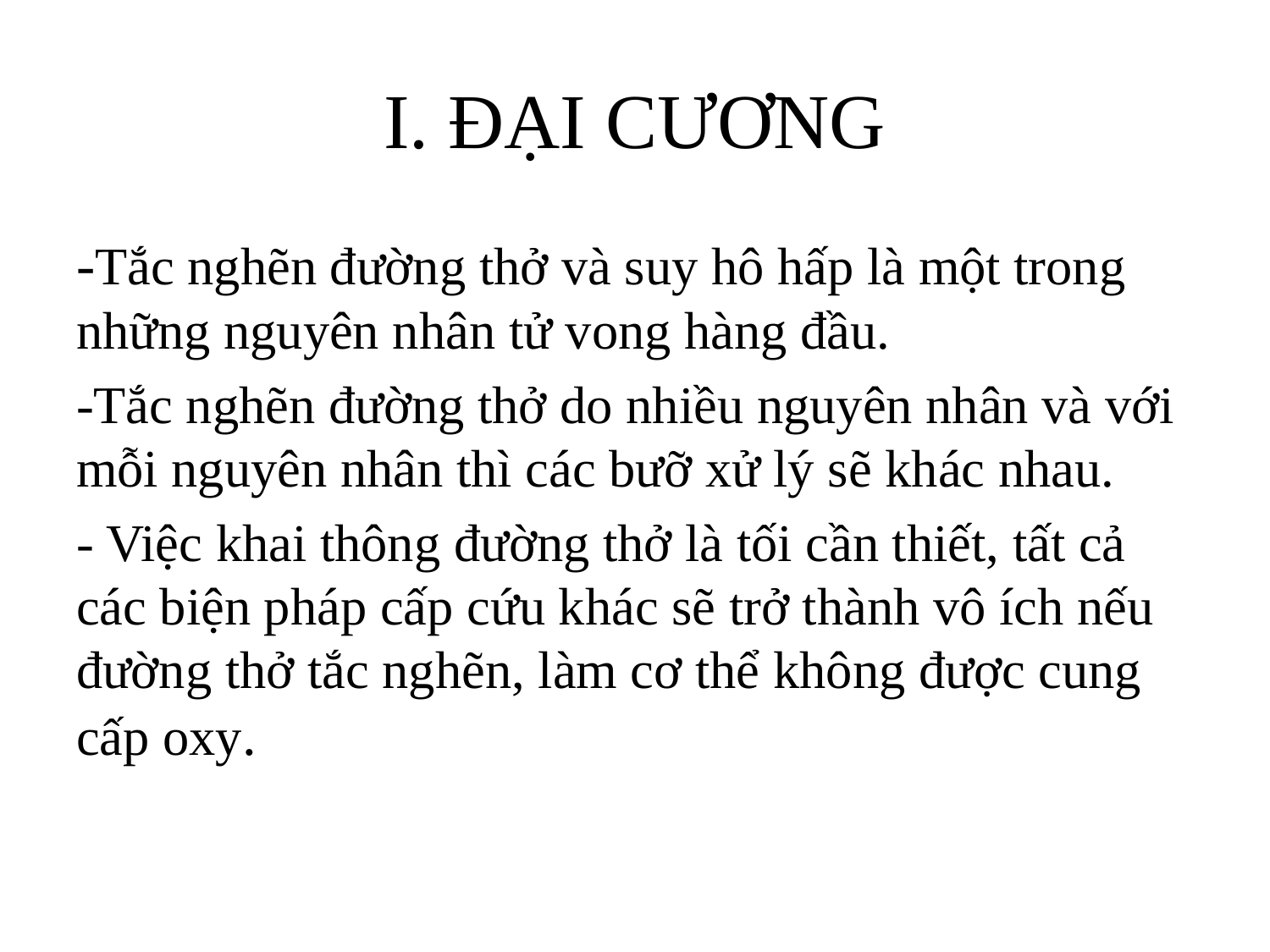

# I. ĐẠI CƯƠNG
-Tắc nghẽn đường thở và suy hô hấp là một trong những nguyên nhân tử vong hàng đầu.
-Tắc nghẽn đường thở do nhiều nguyên nhân và với mỗi nguyên nhân thì các bưỡ xử lý sẽ khác nhau.
- Việc khai thông đường thở là tối cần thiết, tất cả các biện pháp cấp cứu khác sẽ trở thành vô ích nếu đường thở tắc nghẽn, làm cơ thể không được cung cấp oxy.